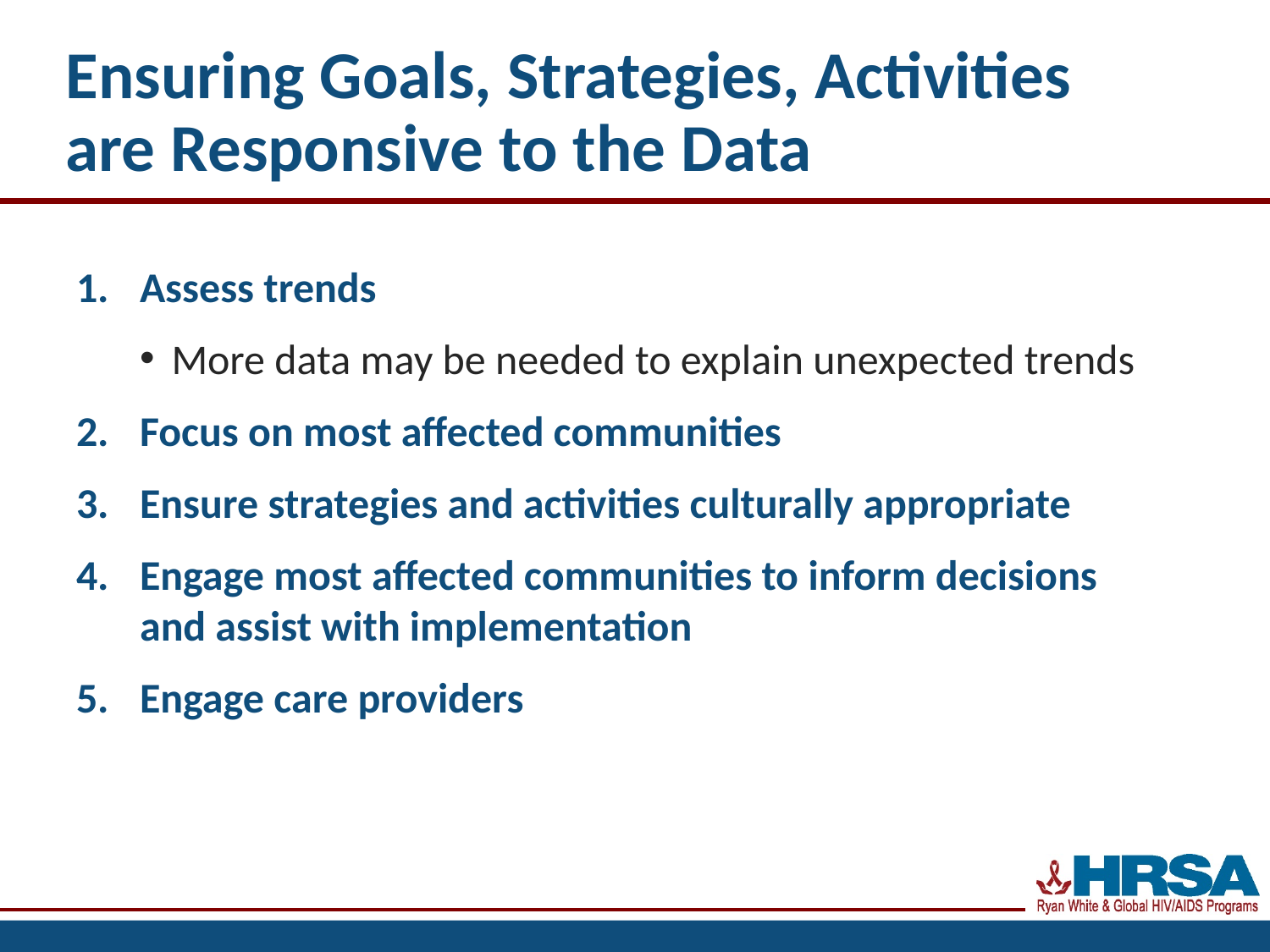

# Ensuring Goals, Strategies, Activities are Responsive to the Data
Assess trends
More data may be needed to explain unexpected trends
Focus on most affected communities
Ensure strategies and activities culturally appropriate
Engage most affected communities to inform decisions and assist with implementation
Engage care providers